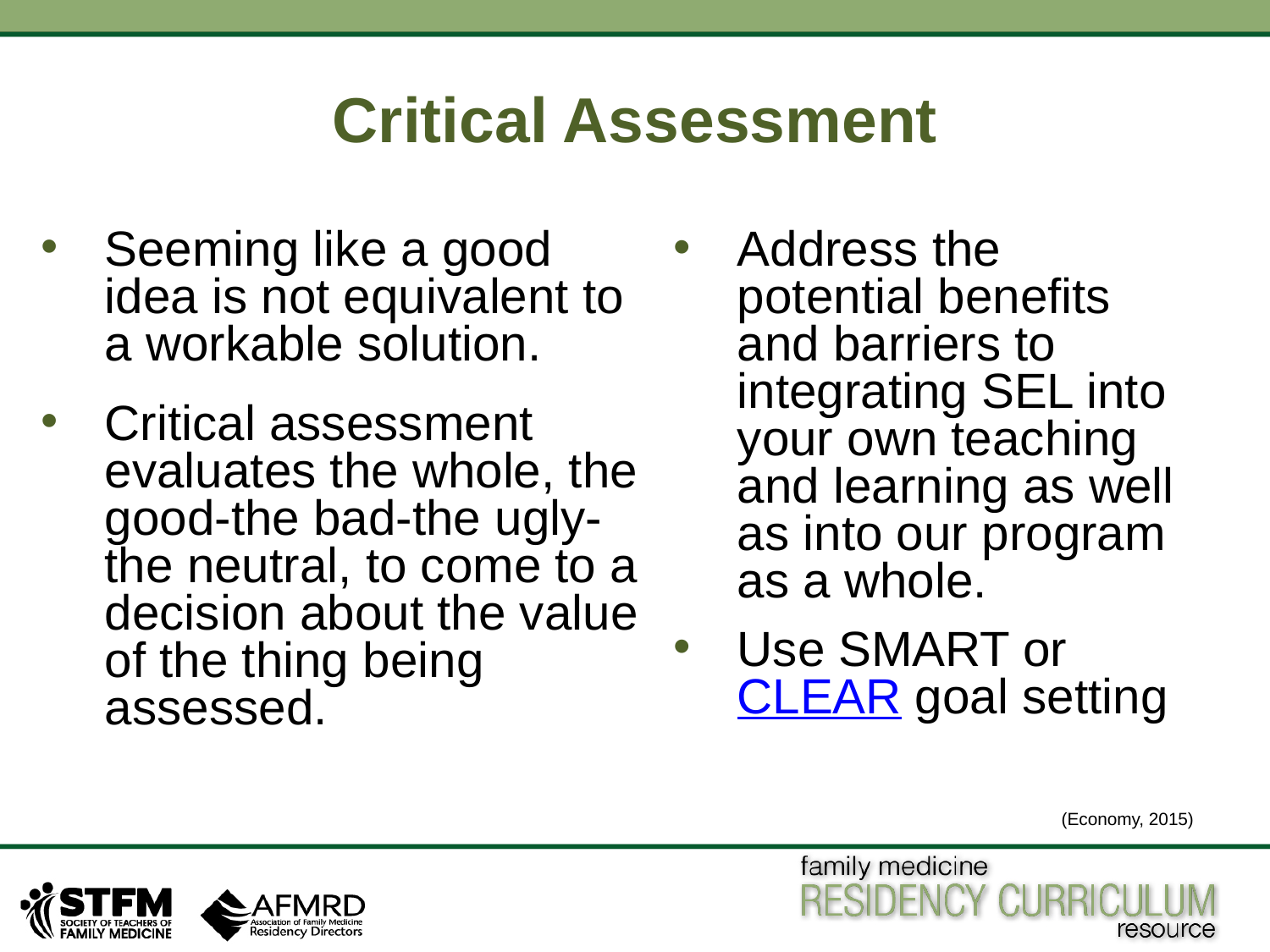

# Critical Assessment
Seeming like a good idea is not equivalent to a workable solution.
Critical assessment evaluates the whole, the good-the bad-the ugly-the neutral, to come to a decision about the value of the thing being assessed.
Address the potential benefits and barriers to integrating SEL into your own teaching and learning as well as into our program as a whole.
Use SMART or CLEAR goal setting

(Economy, 2015)